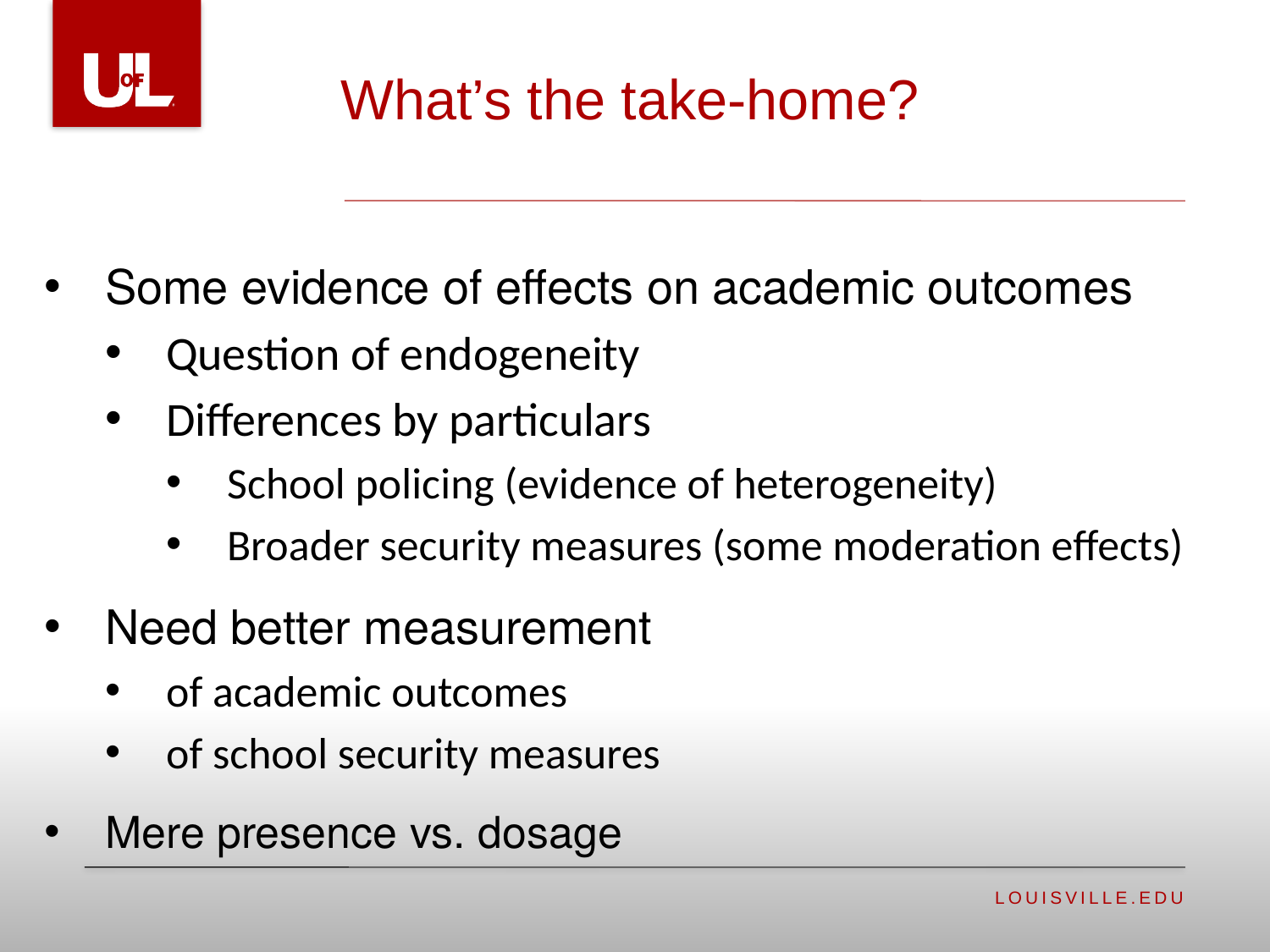

What’s the take-home?
#
Some evidence of effects on academic outcomes
Question of endogeneity
Differences by particulars
School policing (evidence of heterogeneity)
Broader security measures (some moderation effects)
Need better measurement
of academic outcomes
of school security measures
Mere presence vs. dosage